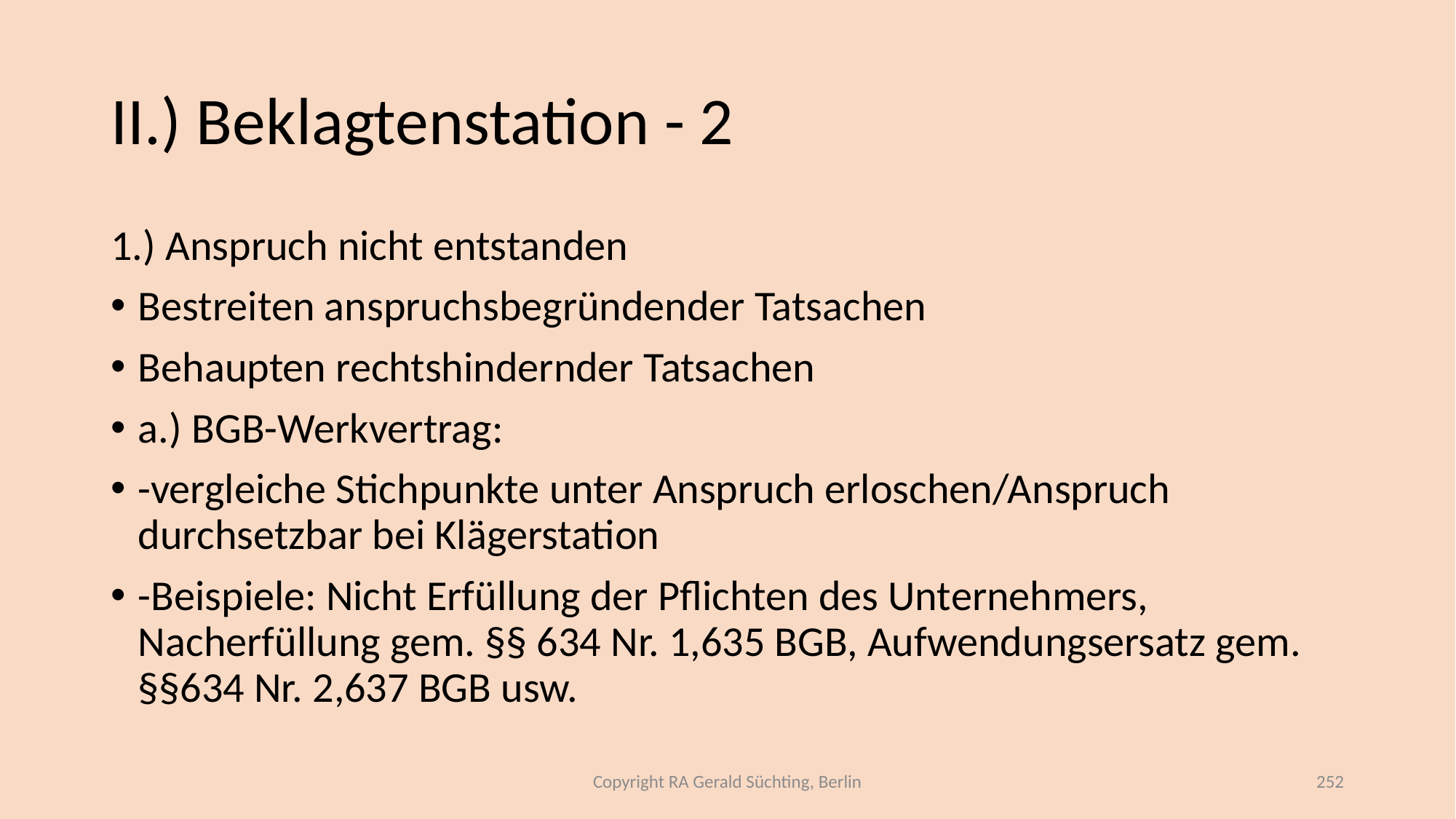

# II.) Beklagtenstation - 2
1.) Anspruch nicht entstanden
Bestreiten anspruchsbegründender Tatsachen
Behaupten rechtshindernder Tatsachen
a.) BGB-Werkvertrag:
-vergleiche Stichpunkte unter Anspruch erloschen/Anspruch durchsetzbar bei Klägerstation
-Beispiele: Nicht Erfüllung der Pflichten des Unternehmers, Nacherfüllung gem. §§ 634 Nr. 1,635 BGB, Aufwendungsersatz gem. §§634 Nr. 2,637 BGB usw.
Copyright RA Gerald Süchting, Berlin
252